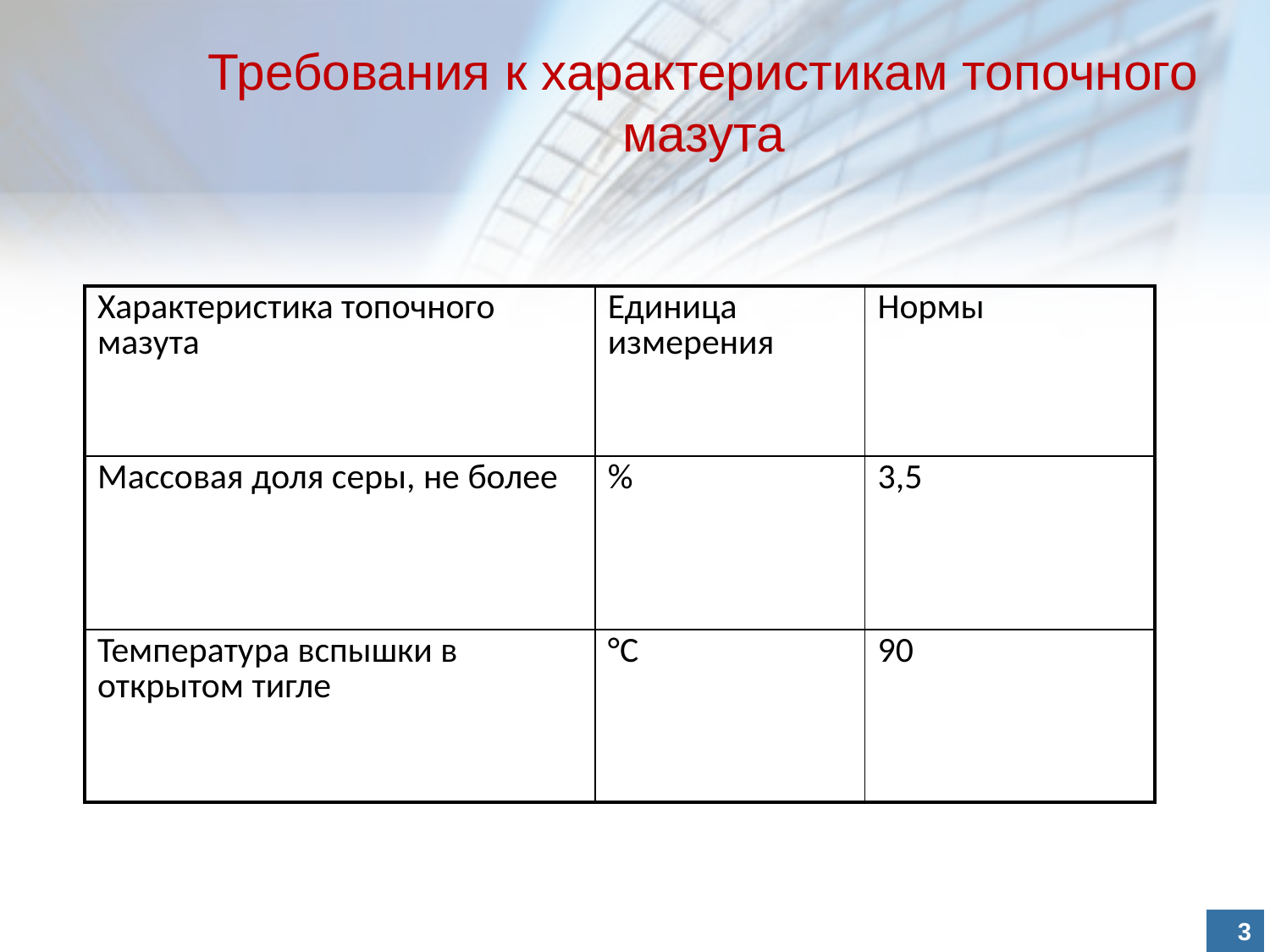

Требования к характеристикам топочного мазута
| Характеристика топочного мазута | Единица измерения | Нормы |
| --- | --- | --- |
| Массовая доля серы, не более | % | 3,5 |
| Температура вспышки в открытом тигле | °С | 90 |
3